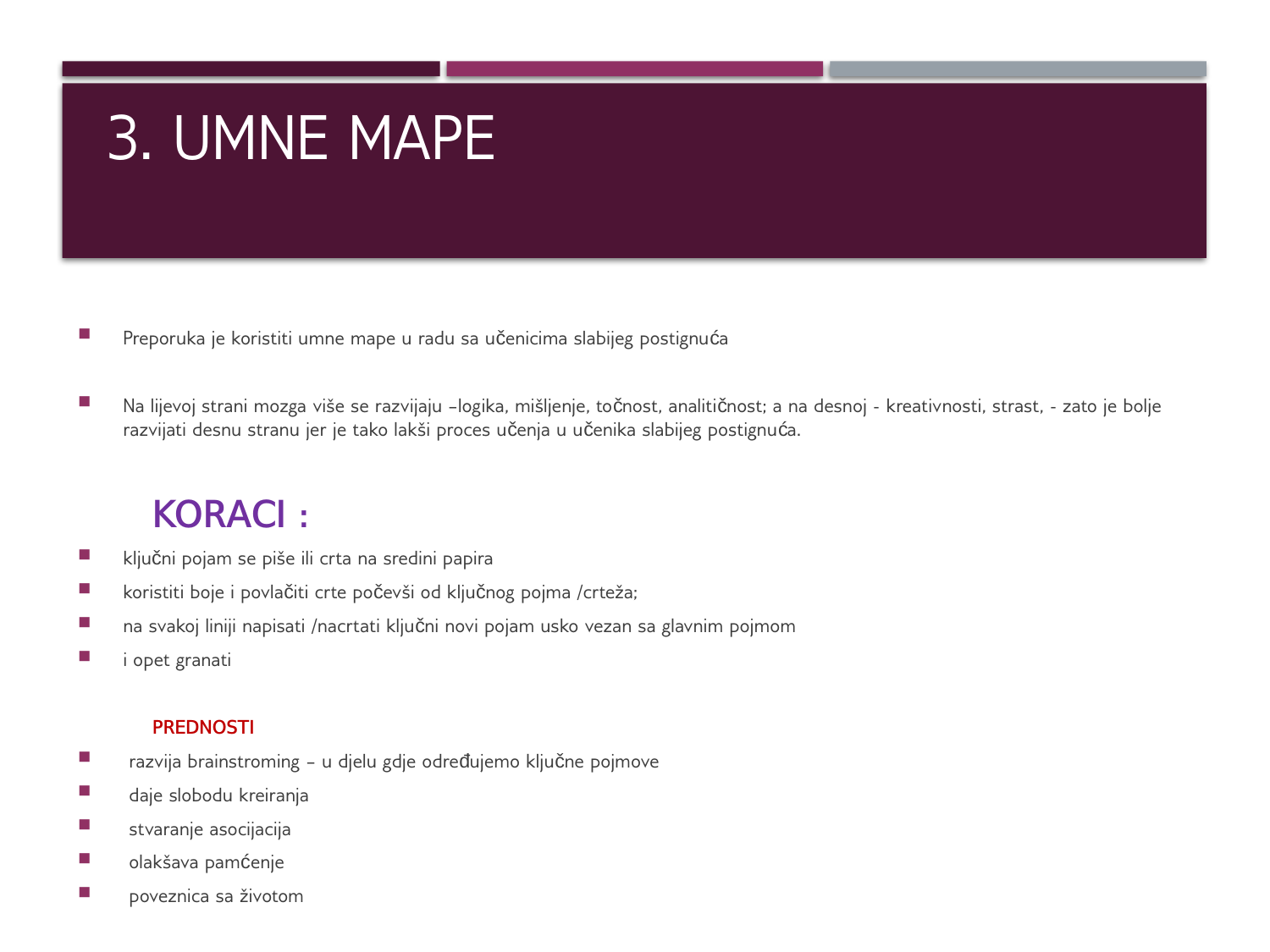

# 3. UMNE MAPE

Preporuka je koristiti umne mape u radu sa učenicima slabijeg postignuća

Na lijevoj strani mozga više se razvijaju –logika, mišljenje, točnost, analitičnost; a na desnoj - kreativnosti, strast, - zato je bolje razvijati desnu stranu jer je tako lakši proces učenja u učenika slabijeg postignuća.

	KORACI :
ključni pojam se piše ili crta na sredini papira
koristiti boje i povlačiti crte počevši od ključnog pojma /crteža;
na svakoj liniji napisati /nacrtati ključni novi pojam usko vezan sa glavnim pojmom
i opet granati

	PREDNOSTI
 razvija brainstroming – u djelu gdje određujemo ključne pojmove
 daje slobodu kreiranja
 stvaranje asocijacija
 olakšava pamćenje
 poveznica sa životom